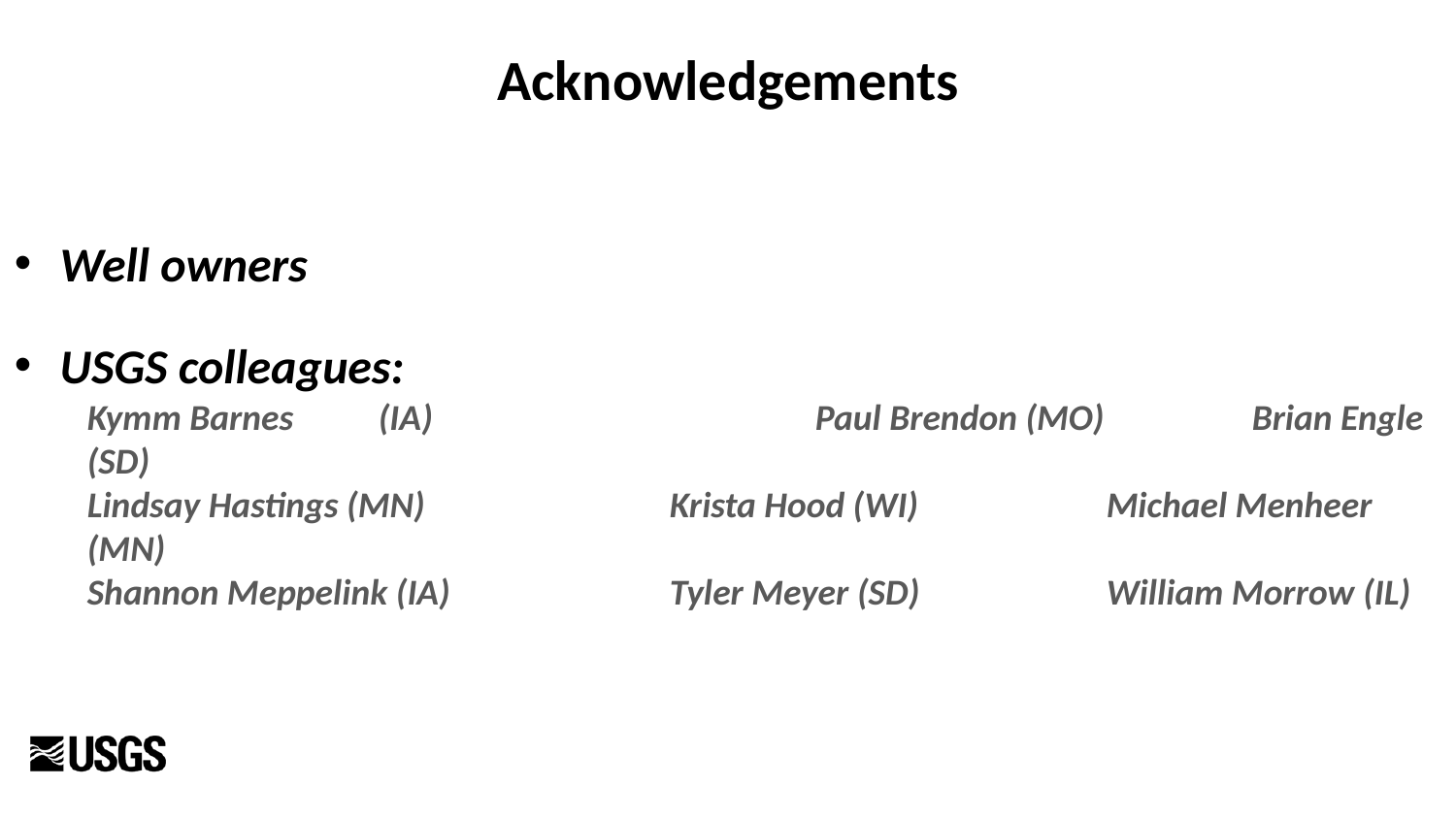

Acknowledgements
Well owners

USGS colleagues:
Kymm Barnes	(IA)			Paul Brendon (MO)		Brian Engle (SD)
Lindsay Hastings (MN)		Krista Hood (WI)		Michael Menheer (MN)
Shannon Meppelink (IA)		Tyler Meyer (SD)		William Morrow (IL)